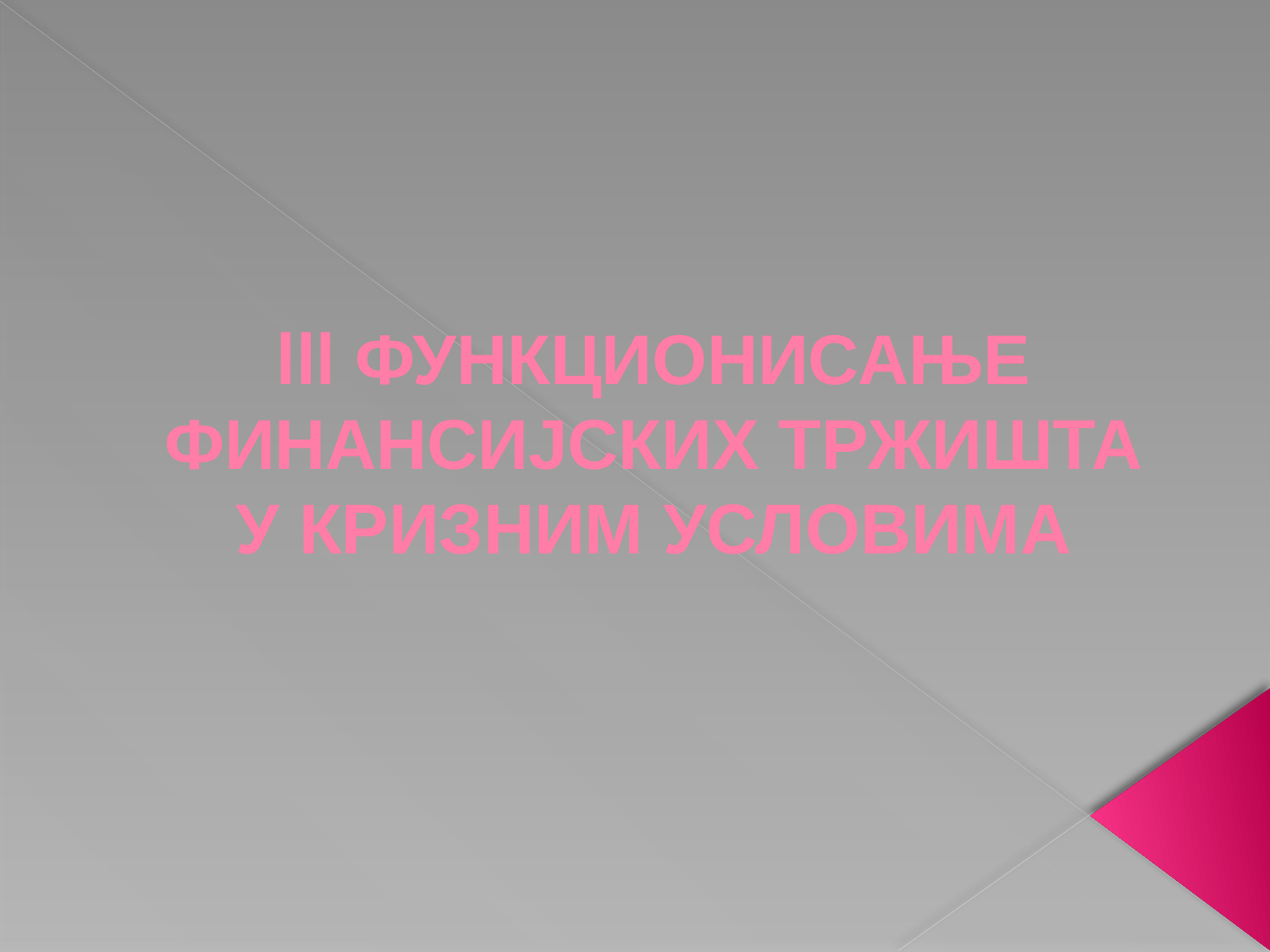

# III ФУНКЦИОНИСАЊЕ ФИНАНСИЈСКИХ ТРЖИШТА У КРИЗНИМ УСЛОВИМА